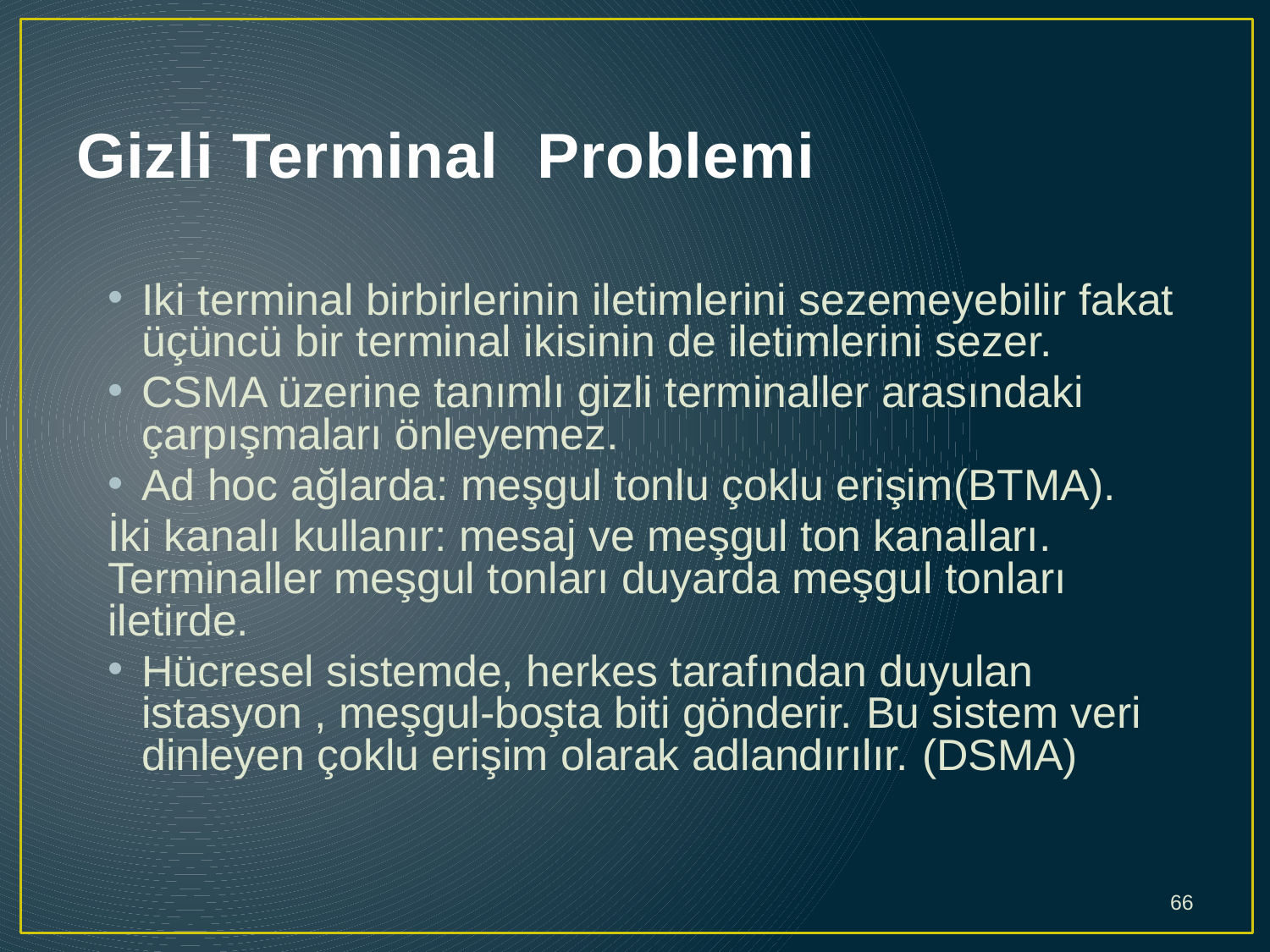

# Gizli Terminal  Problemi
Iki terminal birbirlerinin iletimlerini sezemeyebilir fakat üçüncü bir terminal ikisinin de iletimlerini sezer.
CSMA üzerine tanımlı gizli terminaller arasındaki çarpışmaları önleyemez.
Ad hoc ağlarda: meşgul tonlu çoklu erişim(BTMA).
İki kanalı kullanır: mesaj ve meşgul ton kanalları. Terminaller meşgul tonları duyarda meşgul tonları iletirde.
Hücresel sistemde, herkes tarafından duyulan istasyon , meşgul-boşta biti gönderir. Bu sistem veri dinleyen çoklu erişim olarak adlandırılır. (DSMA)
66